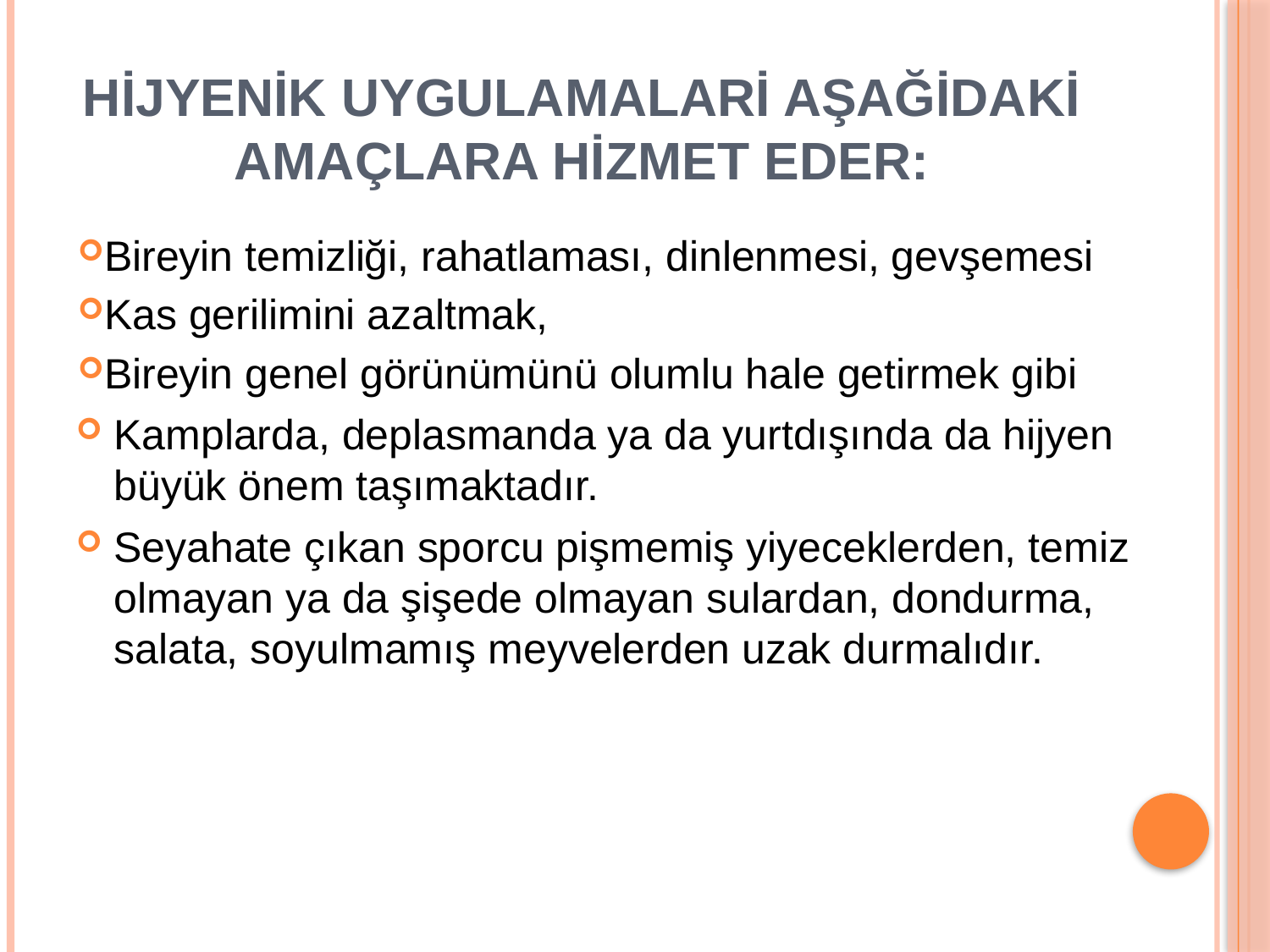

# Hijyenik uygulamalari aşağidaki amaçlara hizmet eder:
Bireyin temizliği, rahatlaması, dinlenmesi, gevşemesi
Kas gerilimini azaltmak,
Bireyin genel görünümünü olumlu hale getirmek gibi
Kamplarda, deplasmanda ya da yurtdışında da hijyen büyük önem taşımaktadır.
Seyahate çıkan sporcu pişmemiş yiyeceklerden, temiz olmayan ya da şişede olmayan sulardan, dondurma, salata, soyulmamış meyvelerden uzak durmalıdır.